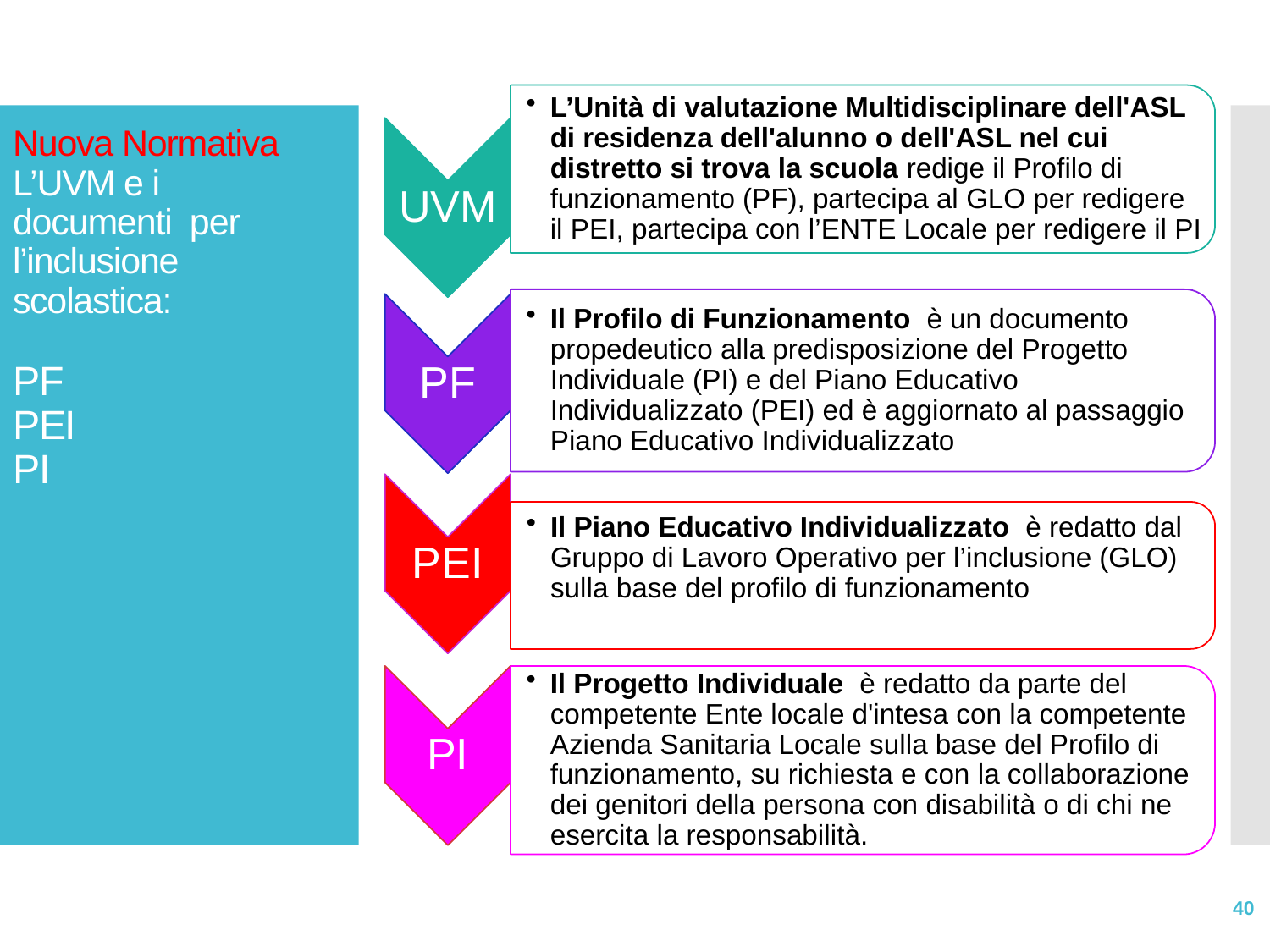

UVM
L’Unità di valutazione Multidisciplinare dell'ASL di residenza dell'alunno o dell'ASL nel cui distretto si trova la scuola redige il Profilo di funzionamento (PF), partecipa al GLO per redigere il PEI, partecipa con l’ENTE Locale per redigere il PI
PF
Il Profilo di Funzionamento  è un documento propedeutico alla predisposizione del Progetto Individuale (PI) e del Piano Educativo Individualizzato (PEI) ed è aggiornato al passaggio Piano Educativo Individualizzato
PEI
Il Piano Educativo Individualizzato  è redatto dal Gruppo di Lavoro Operativo per l’inclusione (GLO) sulla base del profilo di funzionamento

PI
Il Progetto Individuale  è redatto da parte del competente Ente locale d'intesa con la competente Azienda Sanitaria Locale sulla base del Profilo di funzionamento, su richiesta e con la collaborazione dei genitori della persona con disabilità o di chi ne esercita la responsabilità.
# Nuova Normativa L’UVM e i documenti  per l’inclusione scolastica: PF PEI PI
40